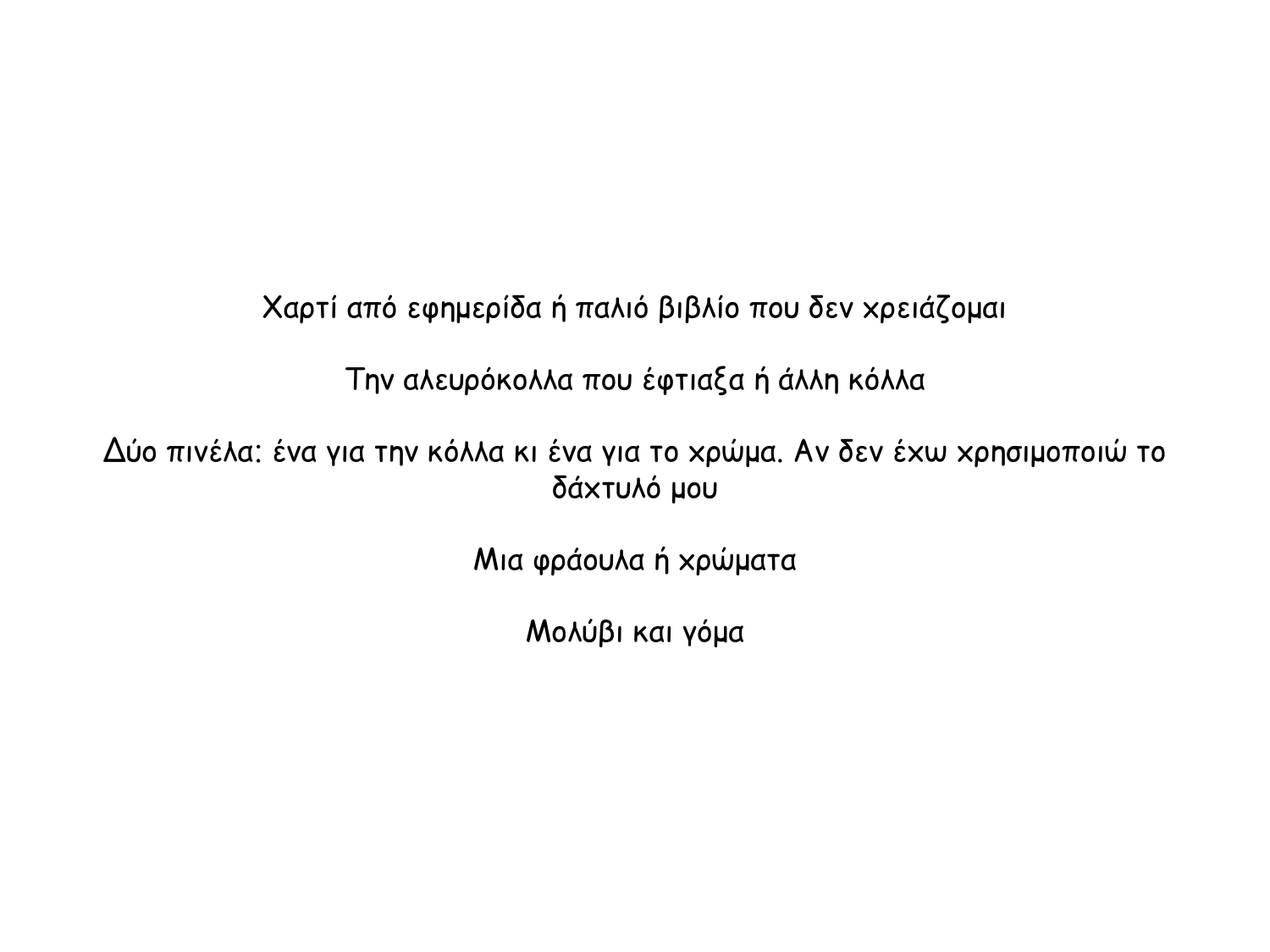

# Χαρτί από εφημερίδα ή παλιό βιβλίο που δεν χρειάζομαι Την αλευρόκολλα που έφτιαξα ή άλλη κόλλα Δύο πινέλα: ένα για την κόλλα κι ένα για το χρώμα. Αν δεν έχω χρησιμοποιώ το δάχτυλό μου Μια φράουλα ή χρώματα Μολύβι και γόμα